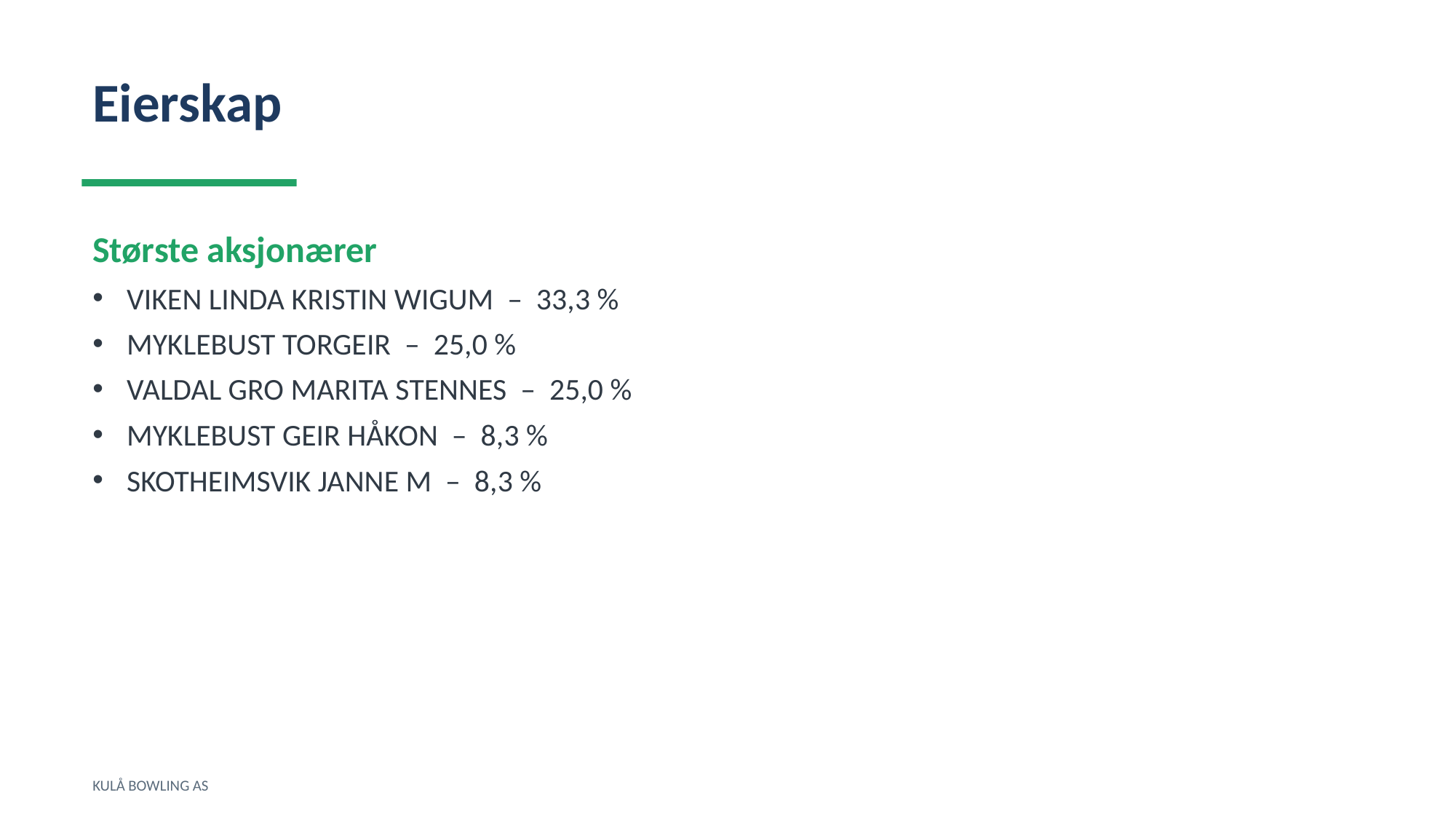

Eierskap

Største aksjonærer
VIKEN LINDA KRISTIN WIGUM  –  33,3 %
MYKLEBUST TORGEIR  –  25,0 %
VALDAL GRO MARITA STENNES  –  25,0 %
MYKLEBUST GEIR HÅKON  –  8,3 %
SKOTHEIMSVIK JANNE M  –  8,3 %
KULÅ BOWLING AS